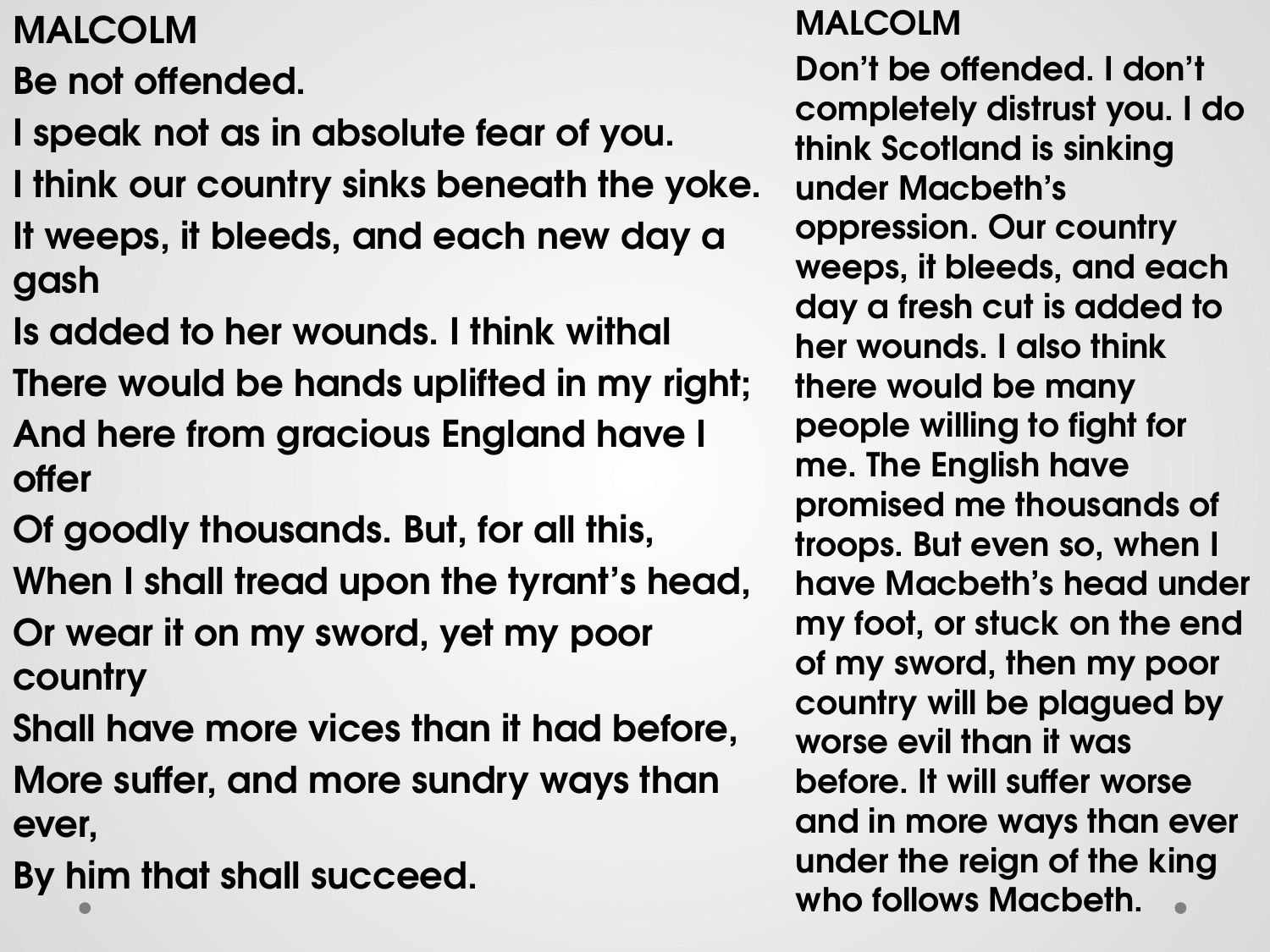

MALCOLM
Be not offended.
I speak not as in absolute fear of you.
I think our country sinks beneath the yoke.
It weeps, it bleeds, and each new day a gash
Is added to her wounds. I think withal
There would be hands uplifted in my right;
And here from gracious England have I offer
Of goodly thousands. But, for all this,
When I shall tread upon the tyrant’s head,
Or wear it on my sword, yet my poor country
Shall have more vices than it had before,
More suffer, and more sundry ways than ever,
By him that shall succeed.
MALCOLM
Don’t be offended. I don’t completely distrust you. I do think Scotland is sinking under Macbeth’s oppression. Our country weeps, it bleeds, and each day a fresh cut is added to her wounds. I also think there would be many people willing to fight for me. The English have promised me thousands of troops. But even so, when I have Macbeth’s head under my foot, or stuck on the end of my sword, then my poor country will be plagued by worse evil than it was before. It will suffer worse and in more ways than ever under the reign of the king who follows Macbeth.